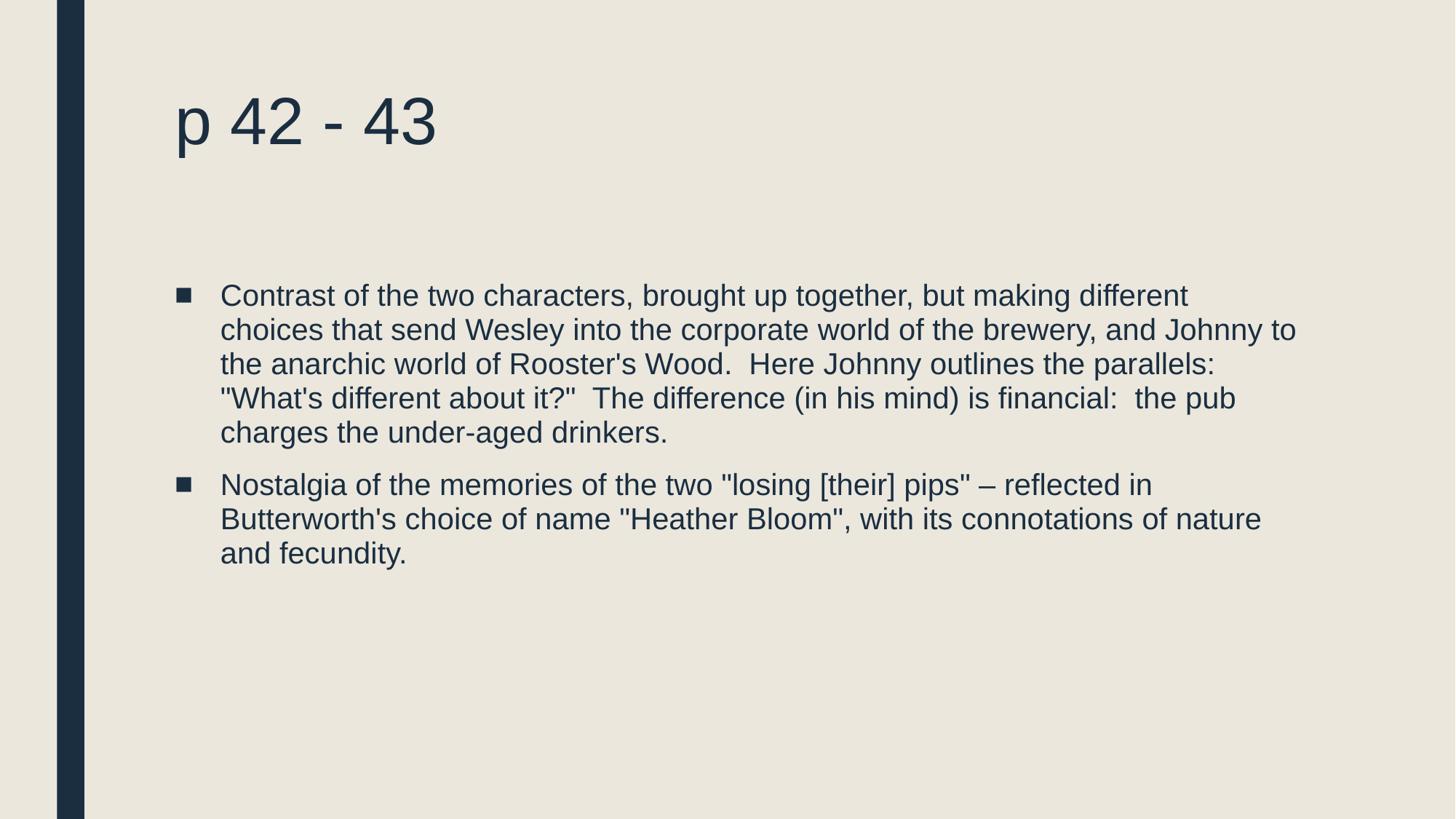

# p 42 - 43
Contrast of the two characters, brought up together, but making different choices that send Wesley into the corporate world of the brewery, and Johnny to the anarchic world of Rooster's Wood.  Here Johnny outlines the parallels:  "What's different about it?"  The difference (in his mind) is financial:  the pub charges the under-aged drinkers.
Nostalgia of the memories of the two "losing [their] pips" – reflected in Butterworth's choice of name "Heather Bloom", with its connotations of nature and fecundity.